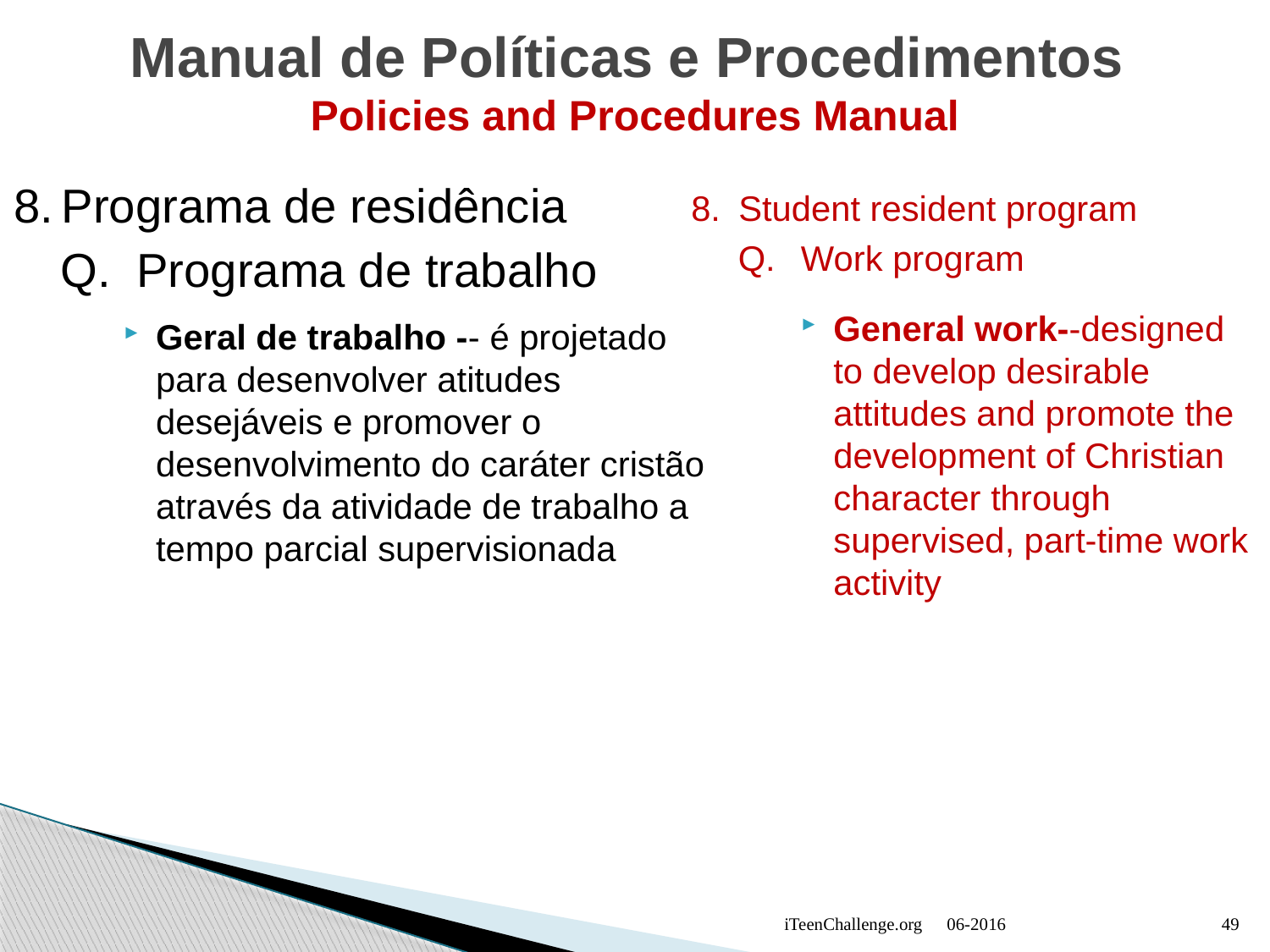

# Manual de Políticas e Procedimentos Policies and Procedures Manual
8.	Programa de residência
Q.	 Programa de trabalho
Geral de trabalho -- é projetado para desenvolver atitudes desejáveis ​​e promover o desenvolvimento do caráter cristão através da atividade de trabalho a tempo parcial supervisionada
8.	Student resident program
Q.	Work program
General work--designed to develop desirable attitudes and promote the development of Christian character through supervised, part-time work activity
iTeenChallenge.org
06-2016
49